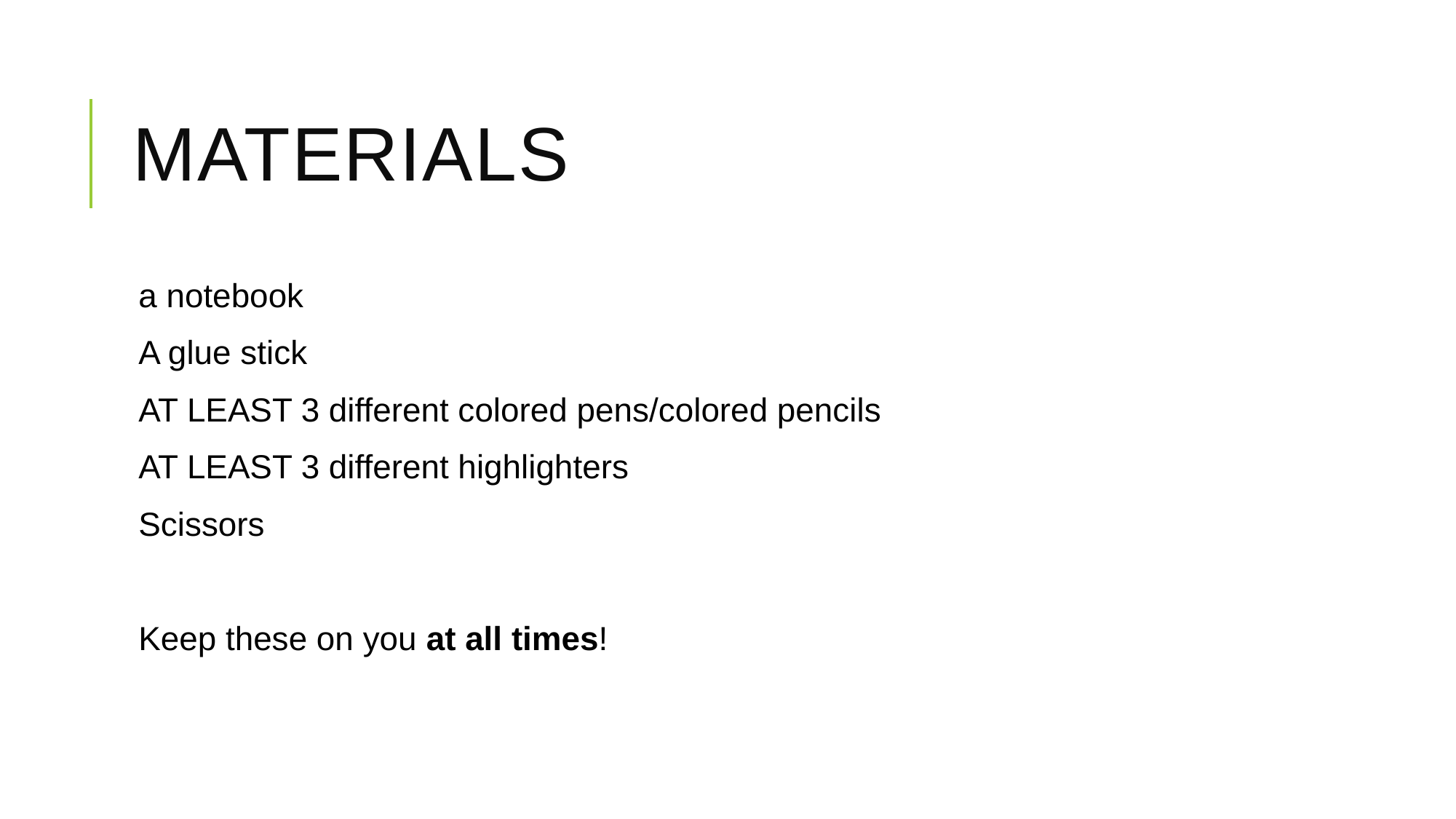

# materials
a notebook
A glue stick
AT LEAST 3 different colored pens/colored pencils
AT LEAST 3 different highlighters
Scissors

Keep these on you at all times!